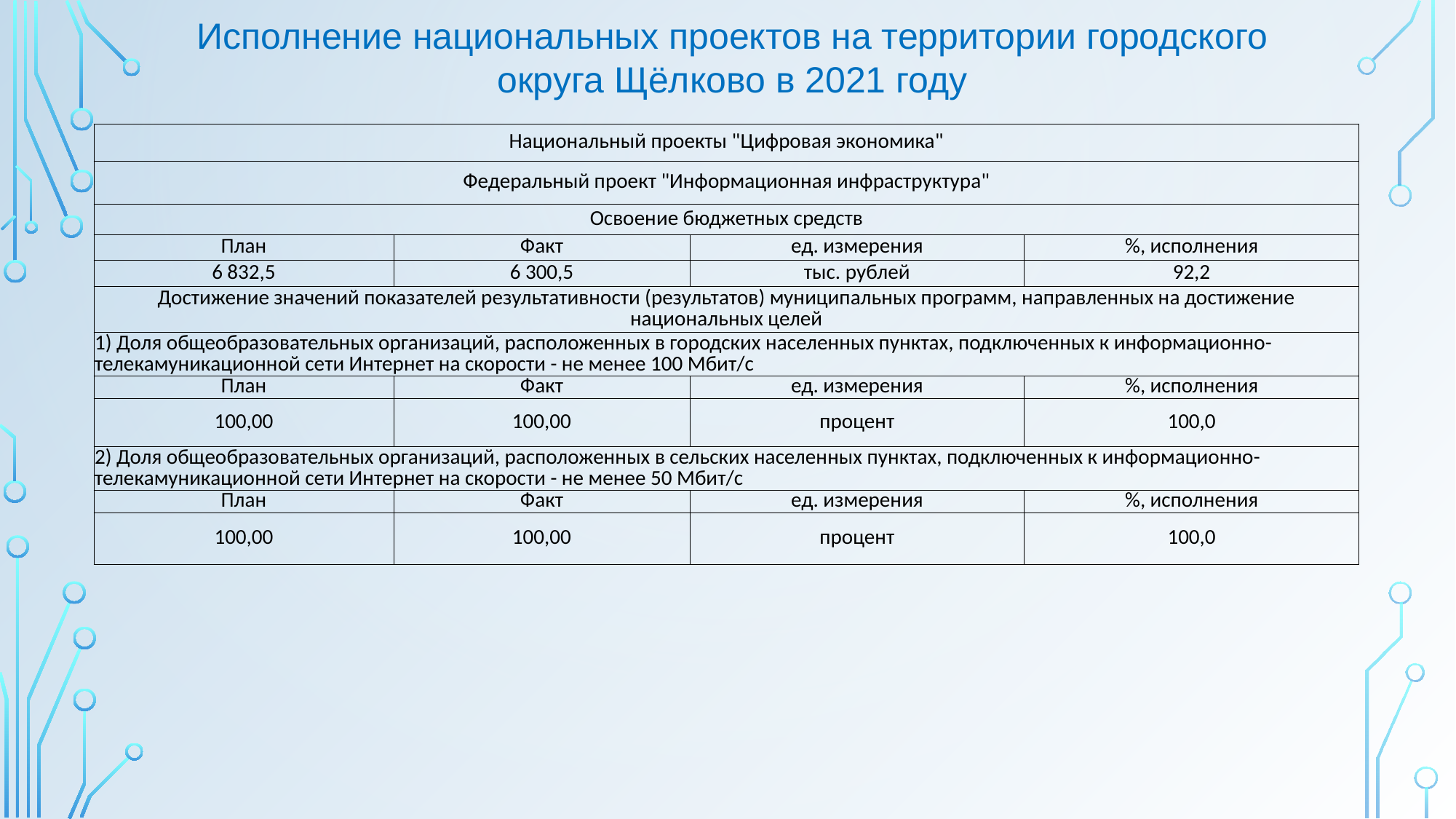

Исполнение национальных проектов на территории городского округа Щёлково в 2021 году
| Национальный проекты "Цифровая экономика" |  |  |  |
| --- | --- | --- | --- |
| Федеральный проект "Информационная инфраструктура" |  |  |  |
| Освоение бюджетных средств |  |  |  |
| План | Факт | ед. измерения | %, исполнения |
| 6 832,5 | 6 300,5 | тыс. рублей | 92,2 |
| Достижение значений показателей результативности (результатов) муниципальных программ, направленных на достижение национальных целей |  |  |  |
| 1) Доля общеобразовательных организаций, расположенных в городских населенных пунктах, подключенных к информационно-телекамуникационной сети Интернет на скорости - не менее 100 Мбит/с |  |  |  |
| План | Факт | ед. измерения | %, исполнения |
| 100,00 | 100,00 | процент | 100,0 |
| 2) Доля общеобразовательных организаций, расположенных в сельских населенных пунктах, подключенных к информационно-телекамуникационной сети Интернет на скорости - не менее 50 Мбит/с |  |  |  |
| План | Факт | ед. измерения | %, исполнения |
| 100,00 | 100,00 | процент | 100,0 |